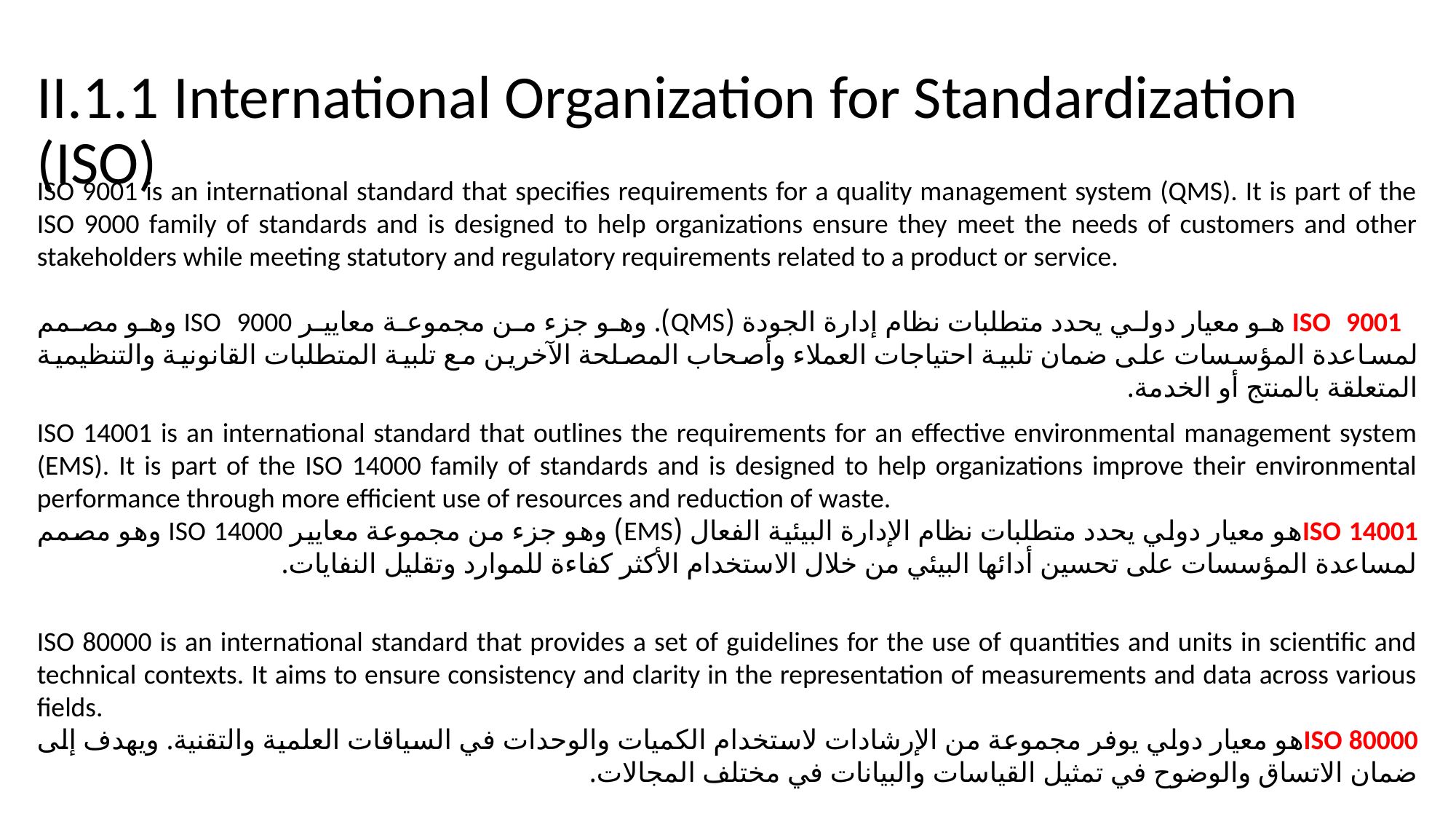

II.1.1 International Organization for Standardization (ISO)

ISO 9001 is an international standard that specifies requirements for a quality management system (QMS). It is part of the ISO 9000 family of standards and is designed to help organizations ensure they meet the needs of customers and other stakeholders while meeting statutory and regulatory requirements related to a product or service.

 ISO 9001 هو معيار دولي يحدد متطلبات نظام إدارة الجودة (QMS). وهو جزء من مجموعة معايير ISO 9000 وهو مصمم لمساعدة المؤسسات على ضمان تلبية احتياجات العملاء وأصحاب المصلحة الآخرين مع تلبية المتطلبات القانونية والتنظيمية المتعلقة بالمنتج أو الخدمة.
ISO 14001 is an international standard that outlines the requirements for an effective environmental management system (EMS). It is part of the ISO 14000 family of standards and is designed to help organizations improve their environmental performance through more efficient use of resources and reduction of waste.
ISO 14001هو معيار دولي يحدد متطلبات نظام الإدارة البيئية الفعال (EMS) وهو جزء من مجموعة معايير ISO 14000 وهو مصمم لمساعدة المؤسسات على تحسين أدائها البيئي من خلال الاستخدام الأكثر كفاءة للموارد وتقليل النفايات.
ISO 80000 is an international standard that provides a set of guidelines for the use of quantities and units in scientific and technical contexts. It aims to ensure consistency and clarity in the representation of measurements and data across various fields.
ISO 80000هو معيار دولي يوفر مجموعة من الإرشادات لاستخدام الكميات والوحدات في السياقات العلمية والتقنية. ويهدف إلى ضمان الاتساق والوضوح في تمثيل القياسات والبيانات في مختلف المجالات.